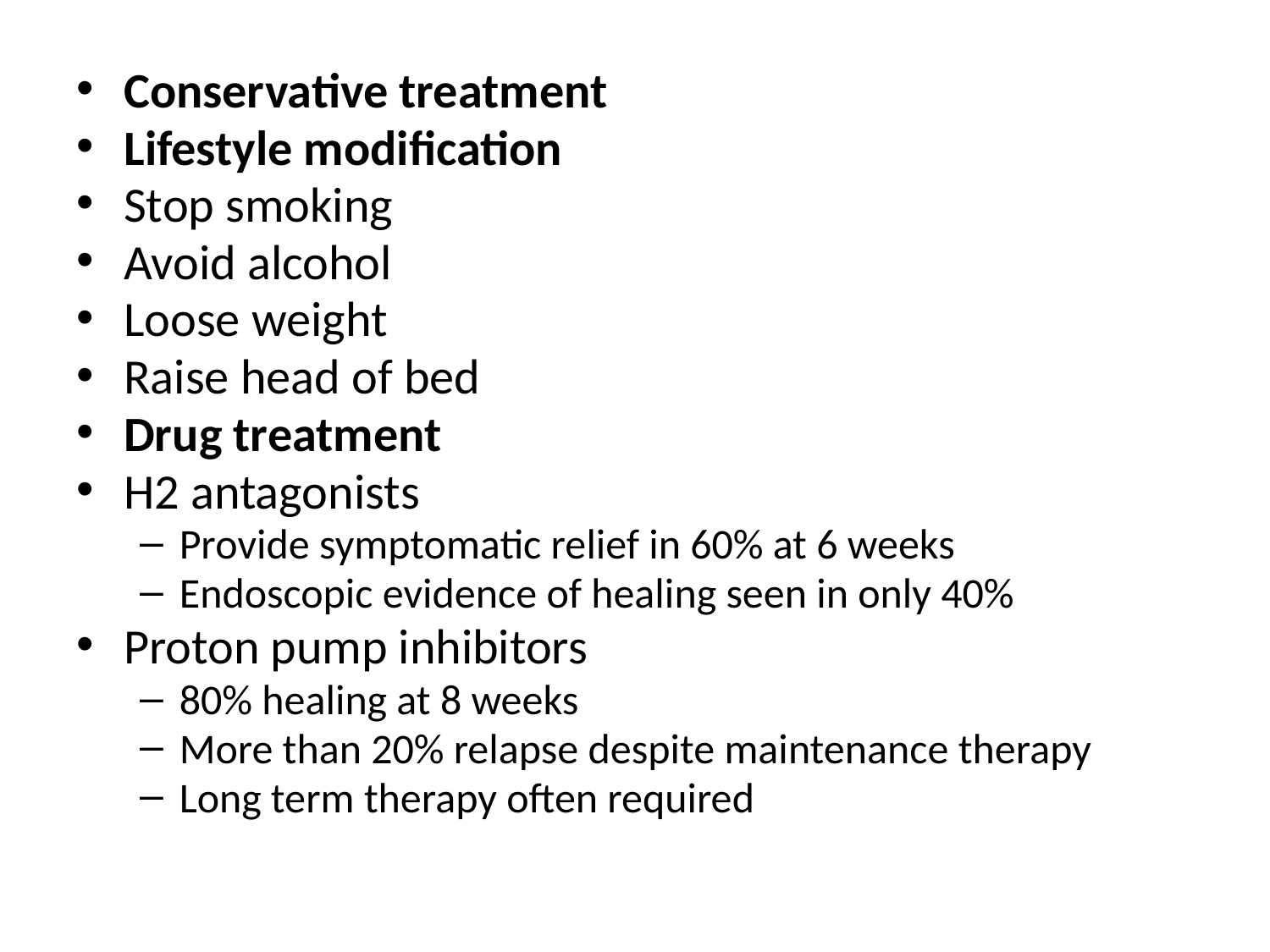

Conservative treatment
Lifestyle modification
Stop smoking
Avoid alcohol
Loose weight
Raise head of bed
Drug treatment
H2 antagonists
Provide symptomatic relief in 60% at 6 weeks
Endoscopic evidence of healing seen in only 40%
Proton pump inhibitors
80% healing at 8 weeks
More than 20% relapse despite maintenance therapy
Long term therapy often required